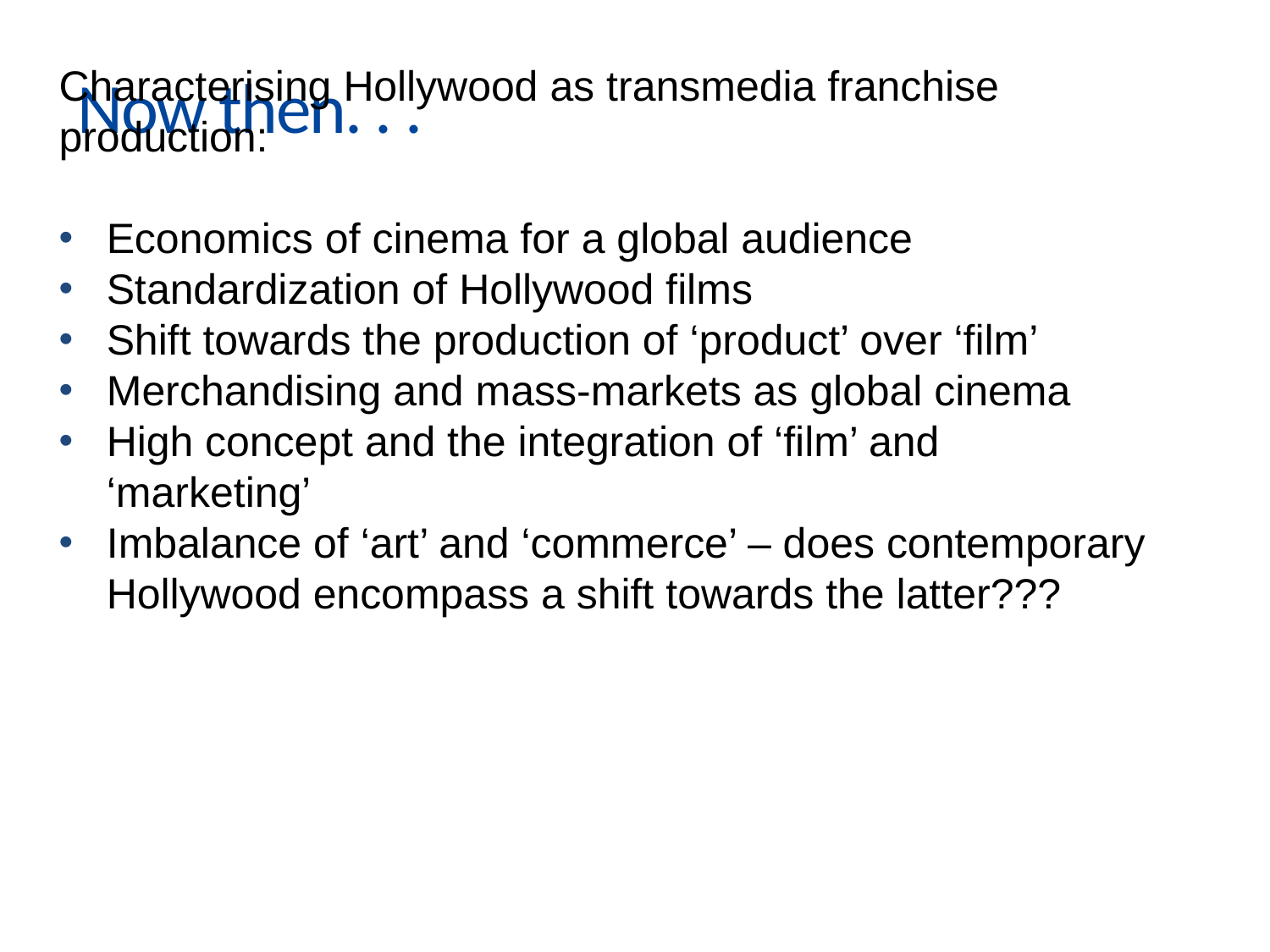

Now then. . .

Characterising Hollywood as transmedia franchise production:

Economics of cinema for a global audience
Standardization of Hollywood films
Shift towards the production of ‘product’ over ‘film’
Merchandising and mass-markets as global cinema
High concept and the integration of ‘film’ and ‘marketing’
Imbalance of ‘art’ and ‘commerce’ – does contemporary Hollywood encompass a shift towards the latter???